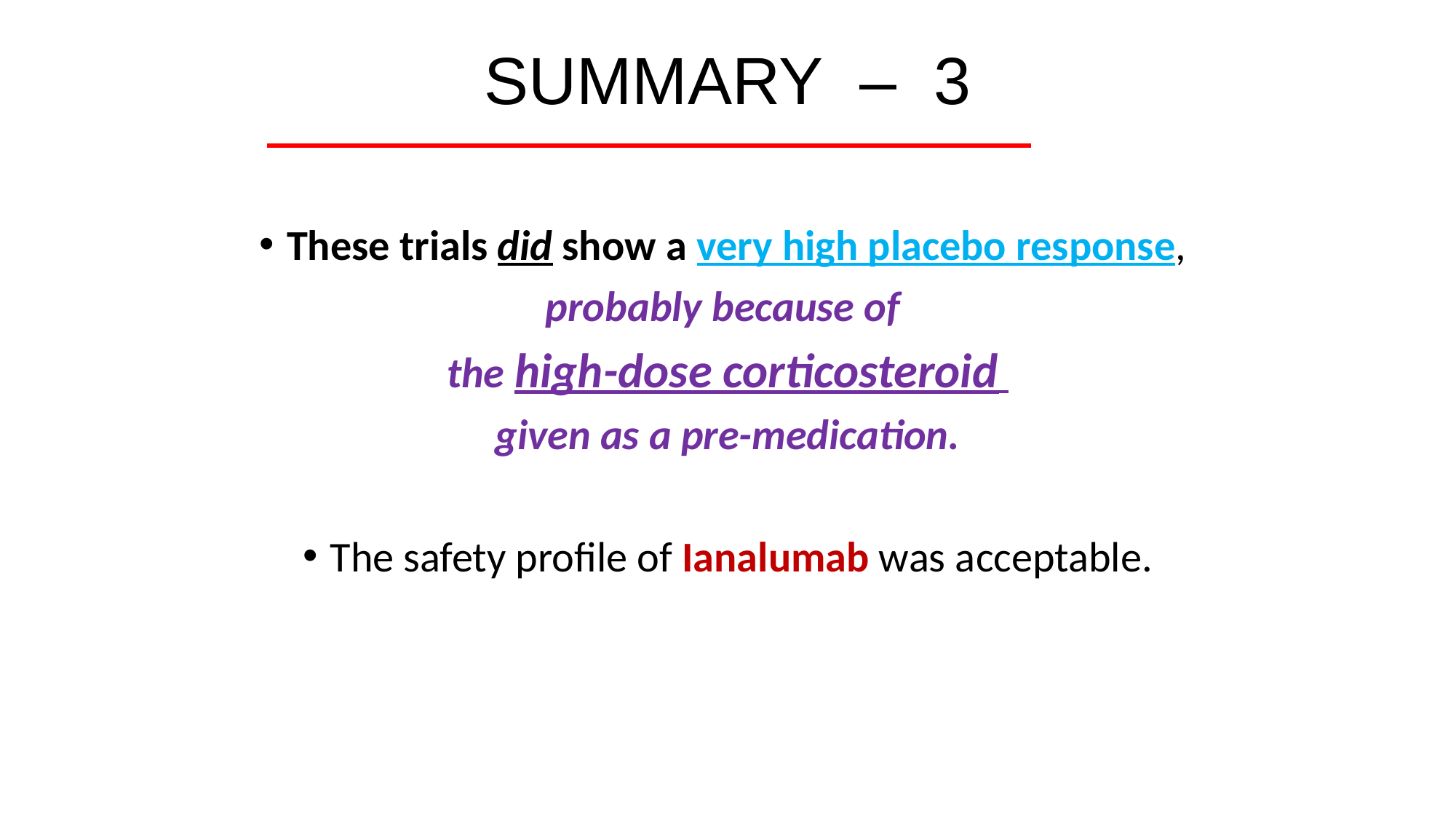

# SUMMARY  –  3
These trials did show a very high placebo response,
probably because of
the high-dose corticosteroid
given as a pre-medication.

The safety profile of Ianalumab was acceptable.